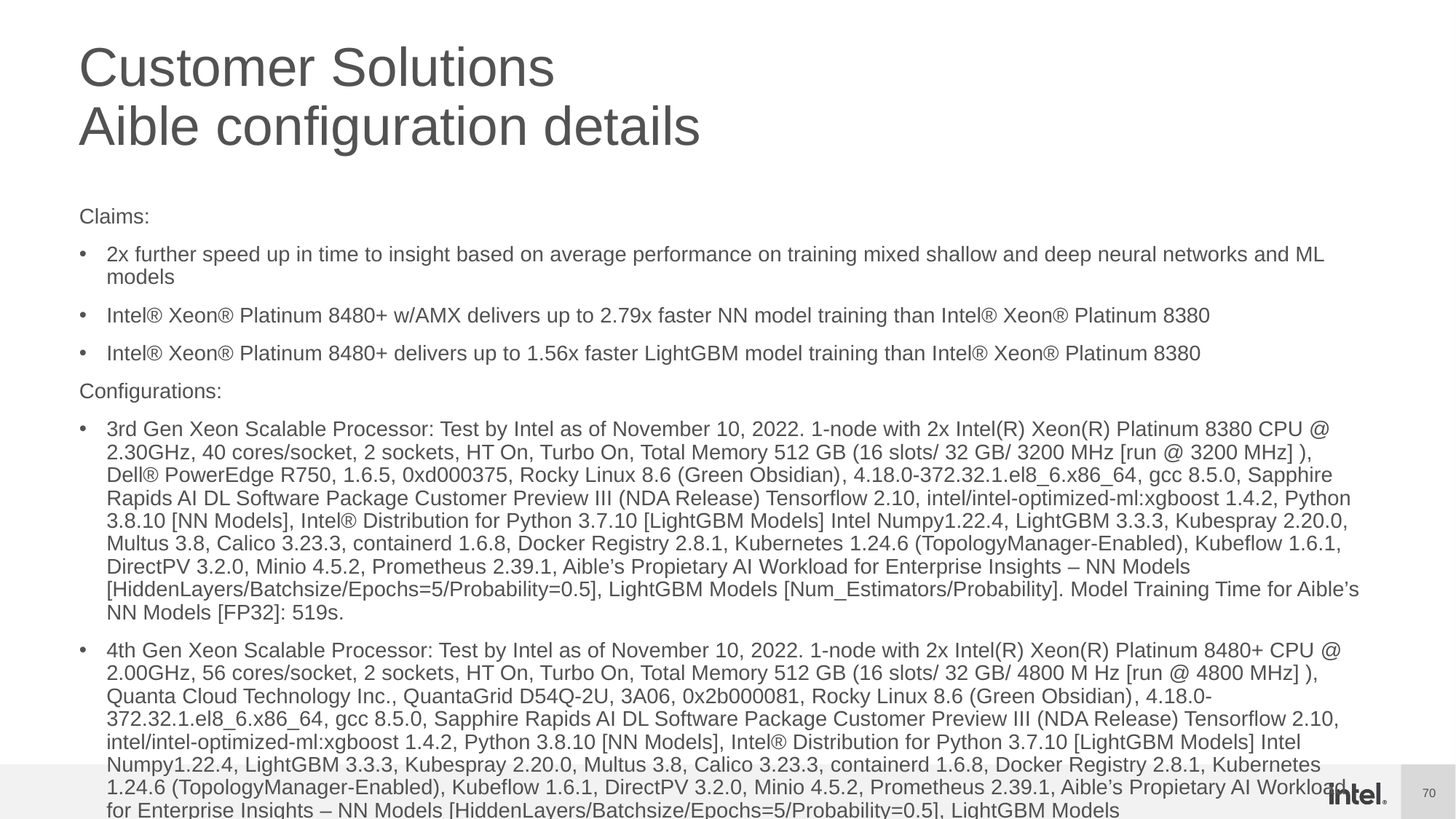

# Customer Solutions Aible configuration details
Claims:
2x further speed up in time to insight based on average performance on training mixed shallow and deep neural networks and ML models
​Intel® Xeon® Platinum 8480+ w/AMX delivers up to 2.79x faster NN model training than Intel® Xeon® Platinum 8380​
Intel® Xeon® Platinum 8480+ delivers up to 1.56x faster LightGBM model training than Intel® Xeon® Platinum 8380
Configurations:
3rd Gen Xeon Scalable Processor: Test by Intel as of November 10, 2022. 1-node with 2x Intel(R) Xeon(R) Platinum 8380 CPU @ 2.30GHz, 40 cores/socket, 2 sockets, HT On, Turbo On, Total Memory 512 GB (16 slots/ 32 GB/ 3200 MHz [run @ 3200 MHz] ), Dell® PowerEdge R750, 1.6.5, 0xd000375, Rocky Linux 8.6 (Green Obsidian)​, 4.18.0-372.32.1.el8_6.x86_64​, gcc 8.5.0, Sapphire Rapids AI DL Software Package Customer Preview III (NDA Release) Tensorflow 2.10, intel/intel-optimized-ml:xgboost 1.4.2, Python 3.8.10 [NN Models], Intel® Distribution for Python 3.7.10 [LightGBM Models] Intel Numpy1.22.4, LightGBM 3.3.3, Kubespray 2.20.0, Multus 3.8, Calico 3.23.3, containerd 1.6.8, Docker Registry 2.8.1, Kubernetes 1.24.6 (TopologyManager-Enabled), Kubeflow 1.6.1, DirectPV 3.2.0, Minio 4.5.2, Prometheus 2.39.1, Aible’s Propietary AI Workload for Enterprise Insights – NN Models [HiddenLayers/Batchsize/Epochs=5/Probability=0.5], LightGBM Models [Num_Estimators/Probability]. Model Training Time for Aible’s NN Models [FP32]: 519s. ​
4th Gen Xeon Scalable Processor: Test by Intel as of November 10, 2022. 1-node with 2x Intel(R) Xeon(R) Platinum 8480+ CPU @ 2.00GHz, 56 cores/socket, 2 sockets, HT On, Turbo On, Total Memory 512 GB (16 slots/ 32 GB/ 4800 M Hz [run @ 4800 MHz] ), Quanta Cloud Technology Inc., QuantaGrid D54Q-2U, 3A06, 0x2b000081, Rocky Linux 8.6 (Green Obsidian)​, 4.18.0-372.32.1.el8_6.x86_64​, gcc 8.5.0, Sapphire Rapids AI DL Software Package Customer Preview III (NDA Release) Tensorflow 2.10, intel/intel-optimized-ml:xgboost 1.4.2, Python 3.8.10 [NN Models], Intel® Distribution for Python 3.7.10 [LightGBM Models] Intel Numpy1.22.4, LightGBM 3.3.3, Kubespray 2.20.0, Multus 3.8, Calico 3.23.3, containerd 1.6.8, Docker Registry 2.8.1, Kubernetes 1.24.6 (TopologyManager-Enabled), Kubeflow 1.6.1, DirectPV 3.2.0, Minio 4.5.2, Prometheus 2.39.1, Aible’s Propietary AI Workload for Enterprise Insights – NN Models [HiddenLayers/Batchsize/Epochs=5/Probability=0.5], LightGBM Models [Num_Estimators/Probability]. Model Training Time for Aible’s NN Models [BFloat16]: 185.67s. Geomean of performance speedup for Aible LightGBM models on 4th Gen Xeon Scalable Processor over 3rd Gen Xeon Scalable Processor is 1.56.